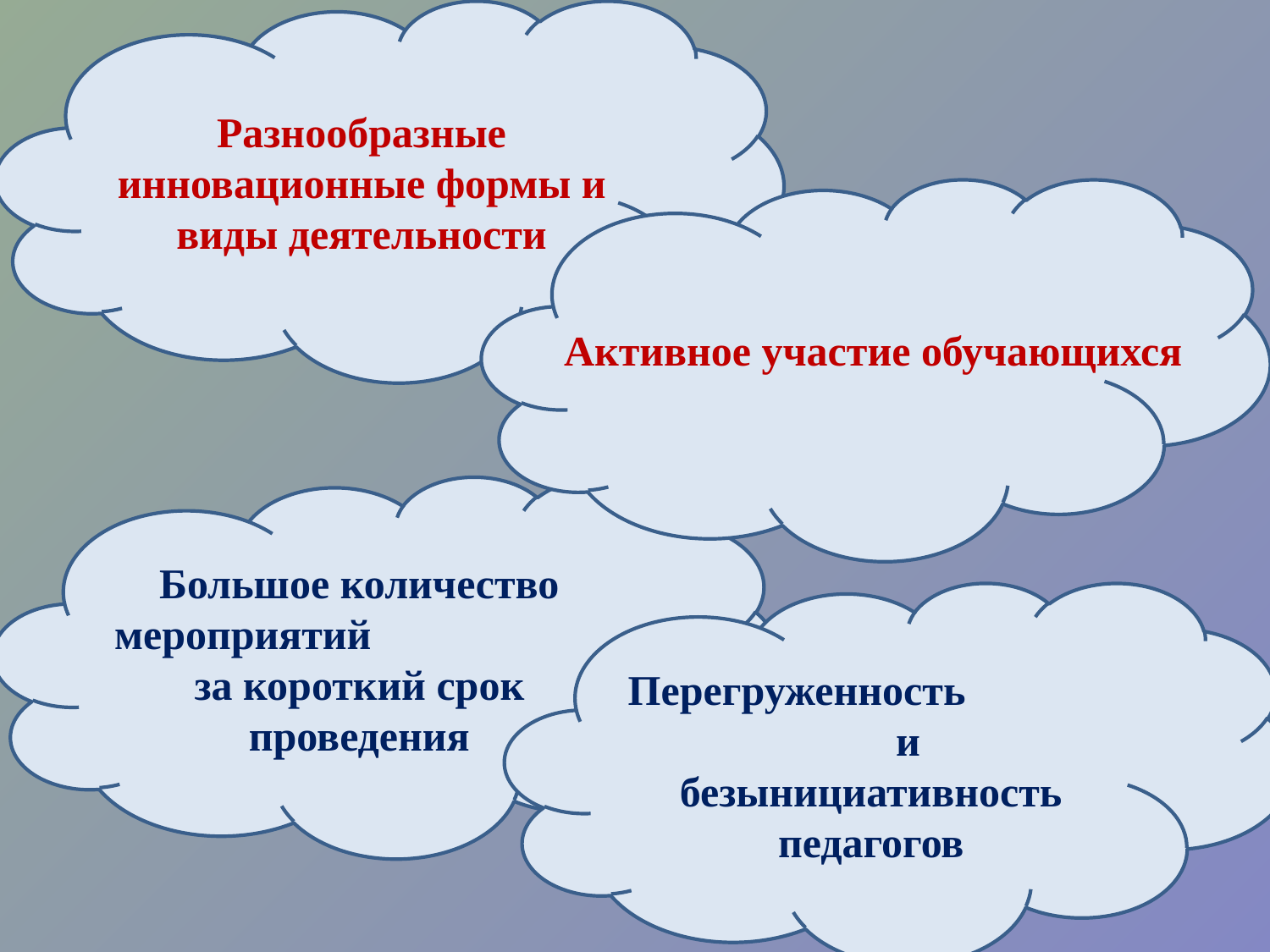

Разнообразные инновационные формы и виды деятельности

Активное участие обучающихся
Большое количество мероприятий                       за короткий срок проведения
Перегруженность                      и безынициативность педагогов